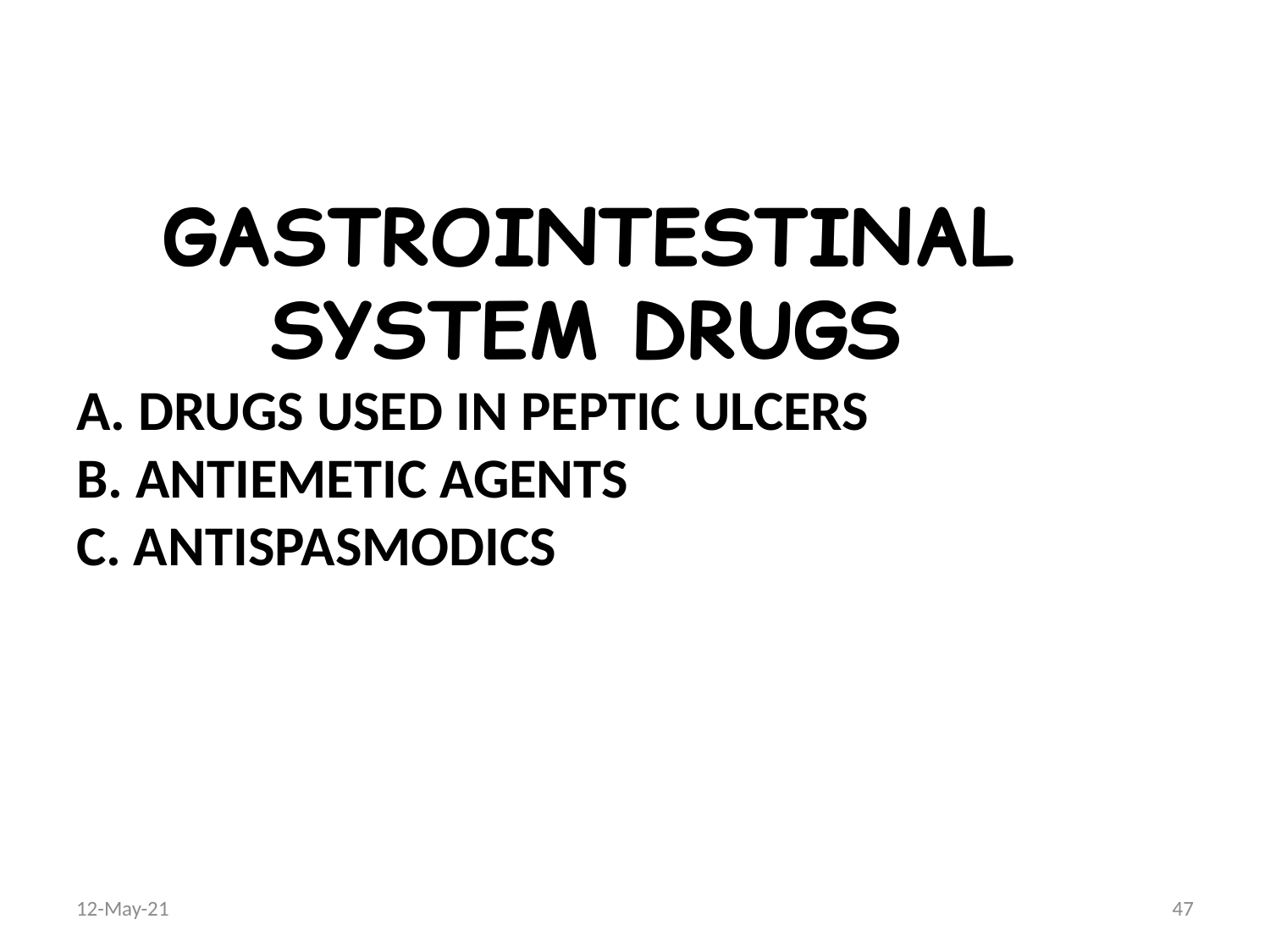

# GASTROINTESTINAL 		  SYSTEM DRUGS A. DRUGS USED IN PEPTIC ULCERS B. ANTIEMETIC AGENTS C. ANTISPASMODICS
12-May-21
47